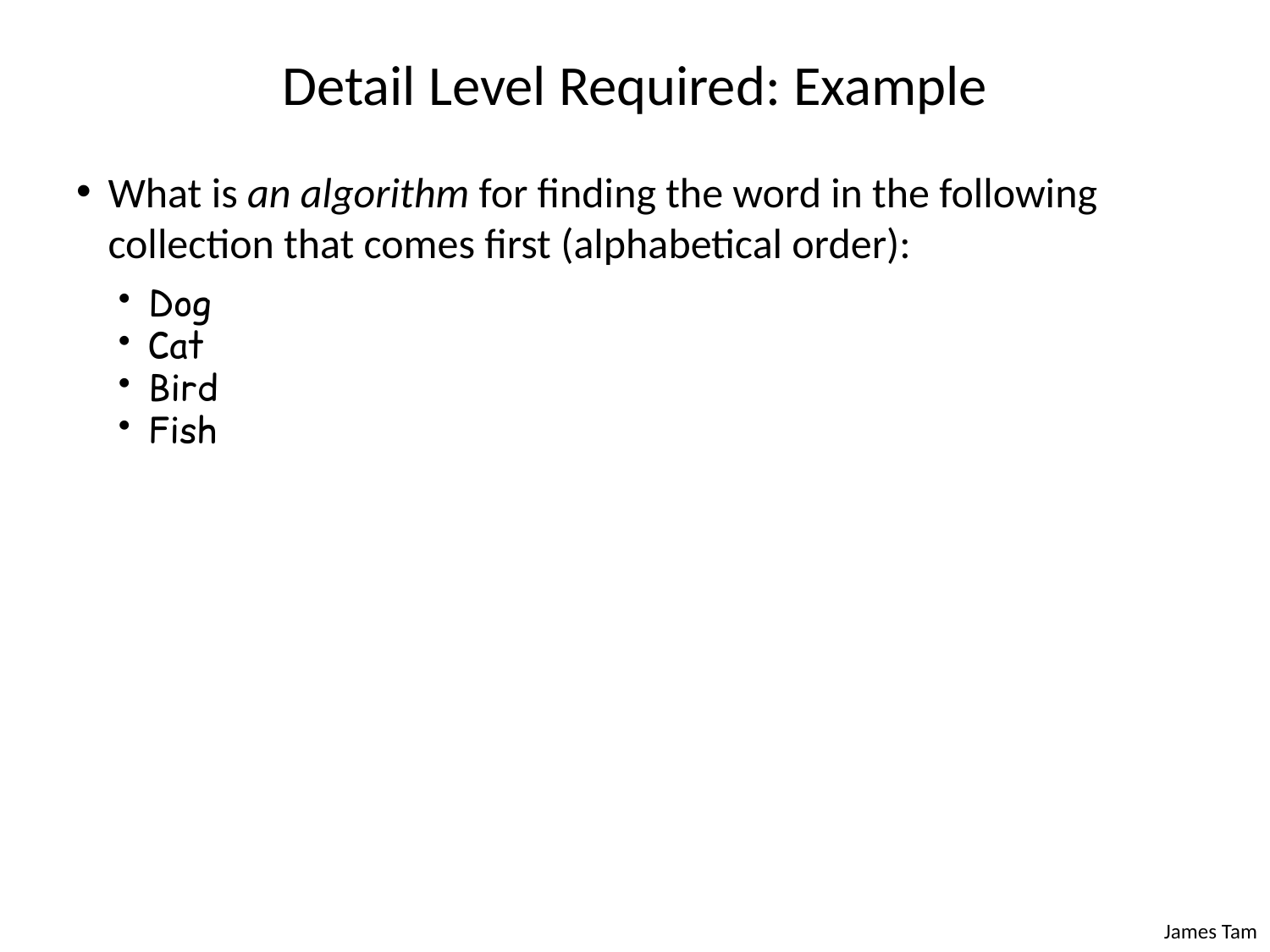

# Detail Level Required: Example
What is an algorithm for finding the word in the following collection that comes first (alphabetical order):

Dog
Cat
Bird
Fish